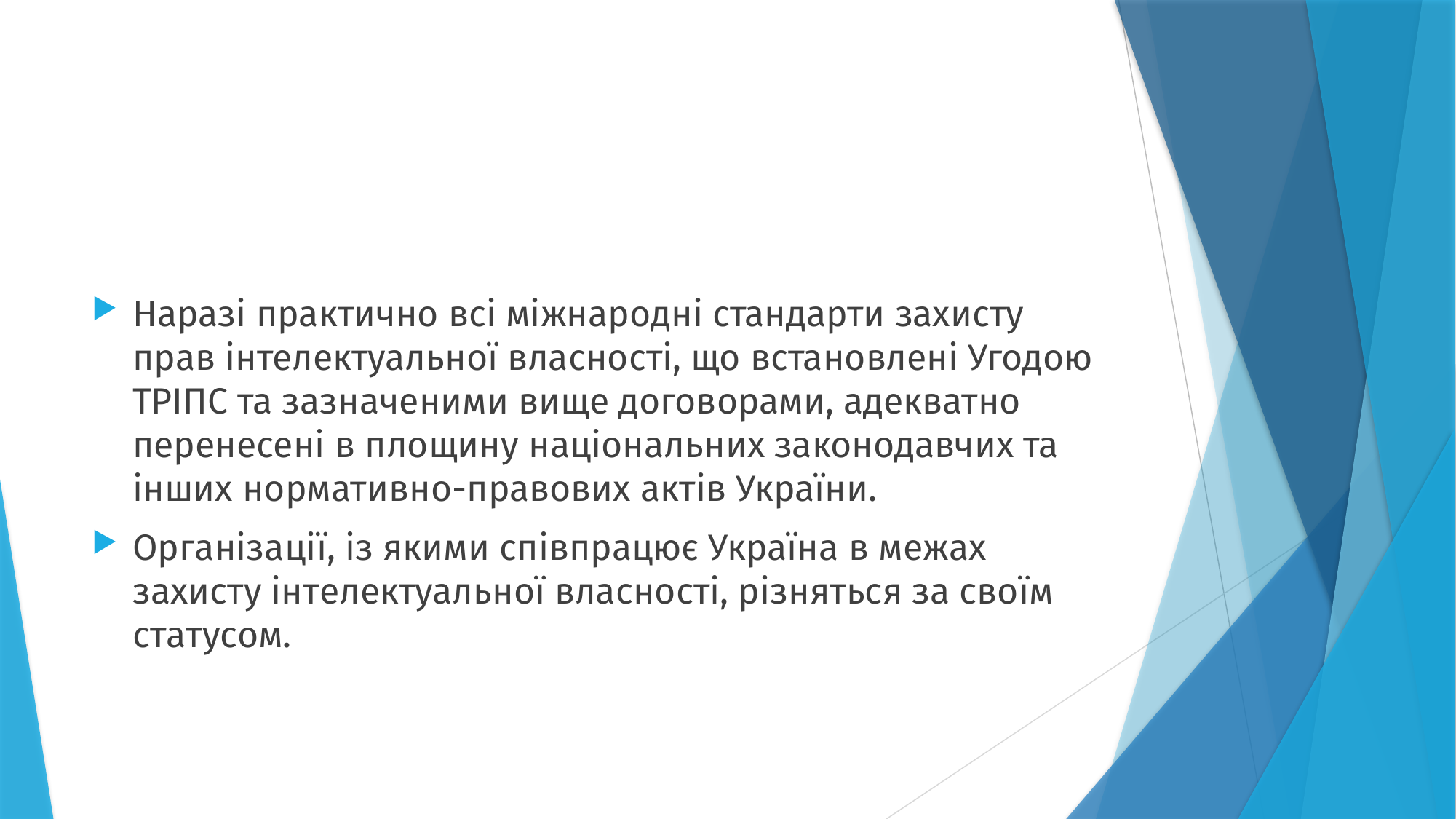

Наразі практично всі міжнародні стандарти захисту прав інтелектуальної власності, що встановлені Угодою ТРІПС та зазначеними вище договорами, адекватно перенесені в площину національних законодавчих та інших нормативно-правових актів України.
Opгaнiзaцiï, із якими cпiвпpaцює Укpaïнa в мeжax зaxиcтy iнтeлeктyaльнoï влacнocтi, piзнятьcя за cвoïм cтaтycoм.